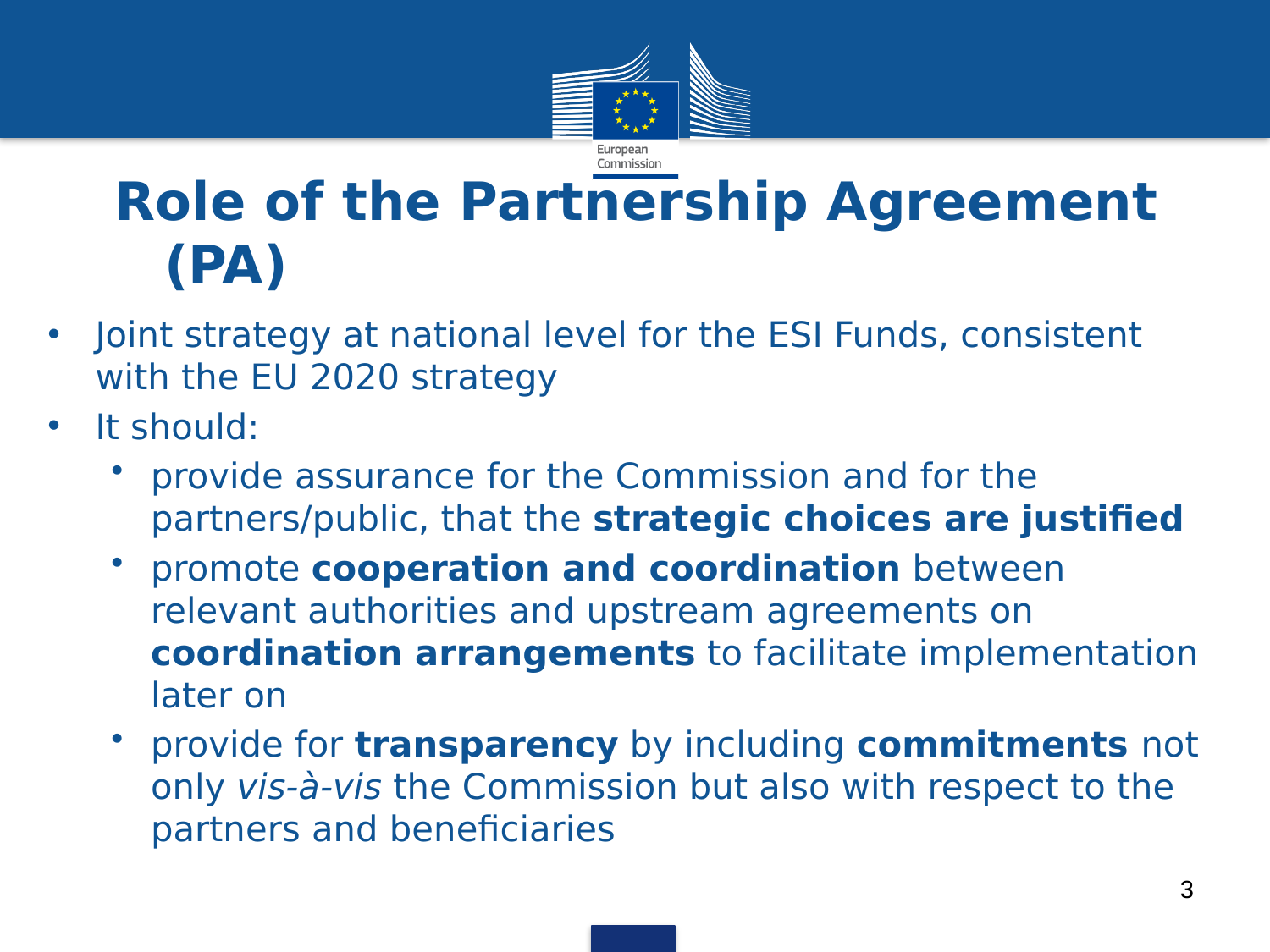

# Role of the Partnership Agreement (PA)
Joint strategy at national level for the ESI Funds, consistent with the EU 2020 strategy
It should:
provide assurance for the Commission and for the partners/public, that the strategic choices are justified
promote cooperation and coordination between relevant authorities and upstream agreements on coordination arrangements to facilitate implementation later on
provide for transparency by including commitments not only vis-à-vis the Commission but also with respect to the partners and beneficiaries
3